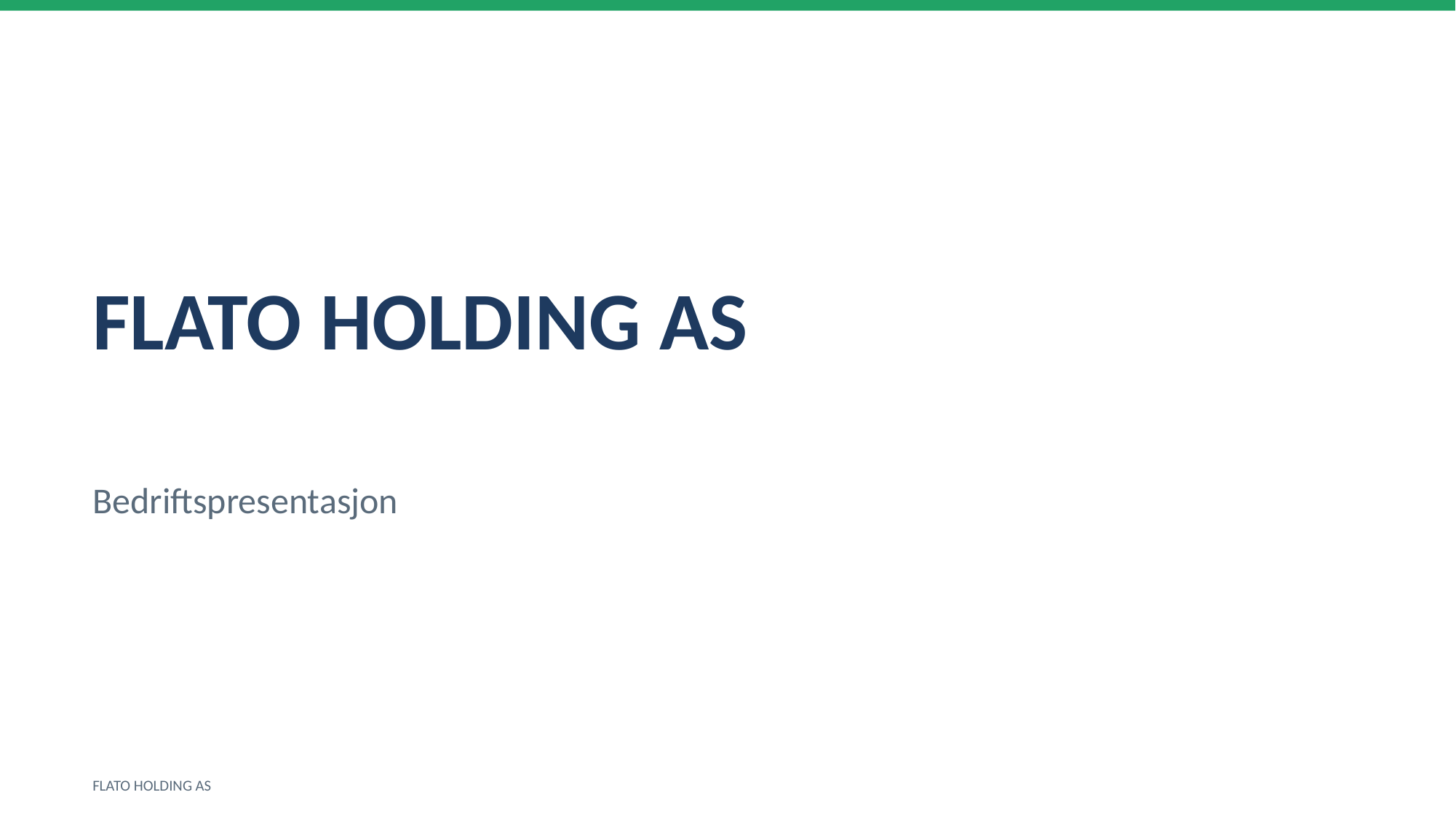

FLATO HOLDING AS
Bedriftspresentasjon
FLATO HOLDING AS